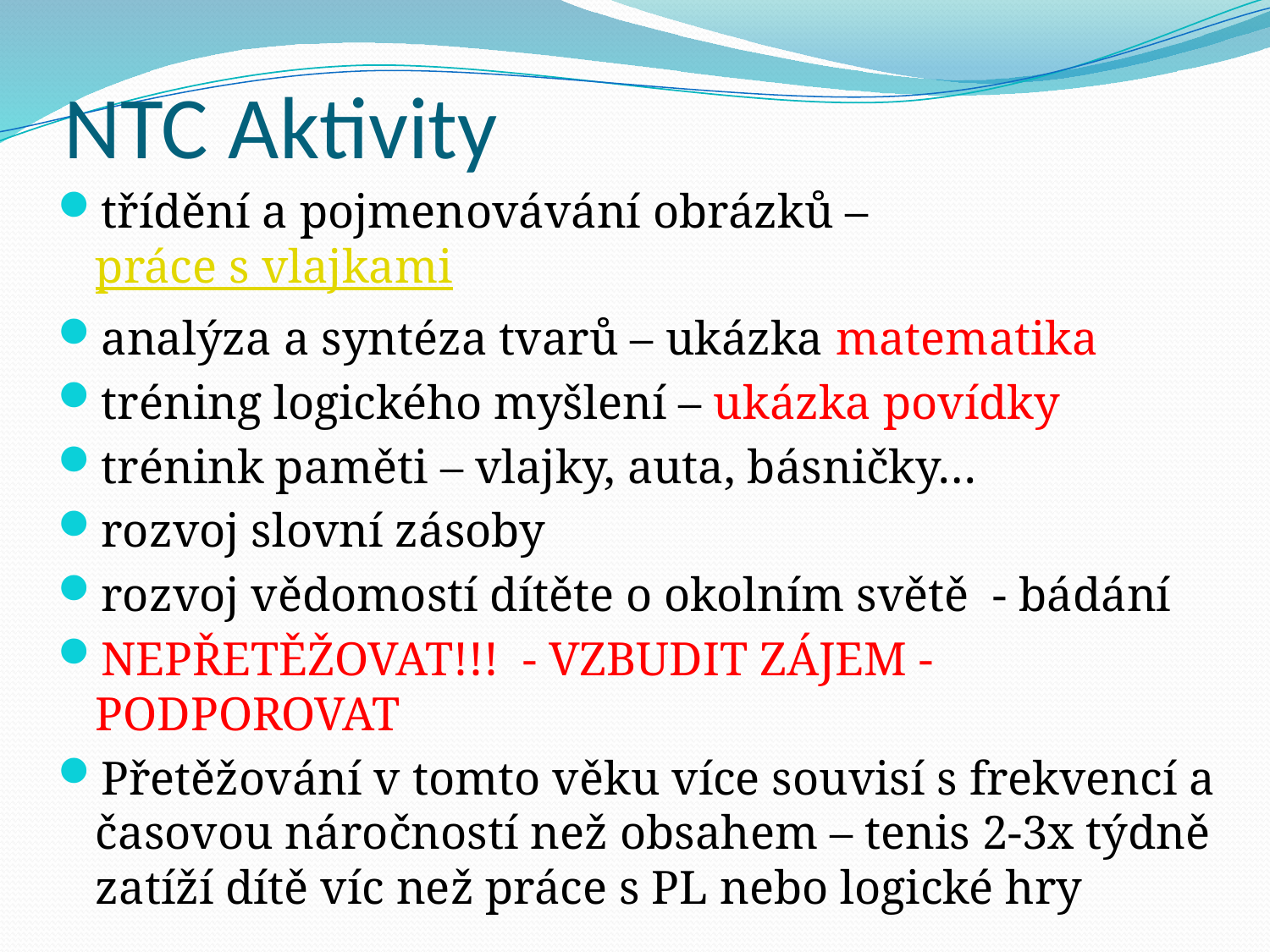

# NTC Aktivity
třídění a pojmenovávání obrázků – práce s vlajkami
analýza a syntéza tvarů – ukázka matematika
tréning logického myšlení – ukázka povídky
trénink paměti – vlajky, auta, básničky…
rozvoj slovní zásoby
rozvoj vědomostí dítěte o okolním světě  - bádání
NEPŘETĚŽOVAT!!!  - VZBUDIT ZÁJEM - PODPOROVAT
Přetěžování v tomto věku více souvisí s frekvencí a časovou náročností než obsahem – tenis 2-3x týdně zatíží dítě víc než práce s PL nebo logické hry